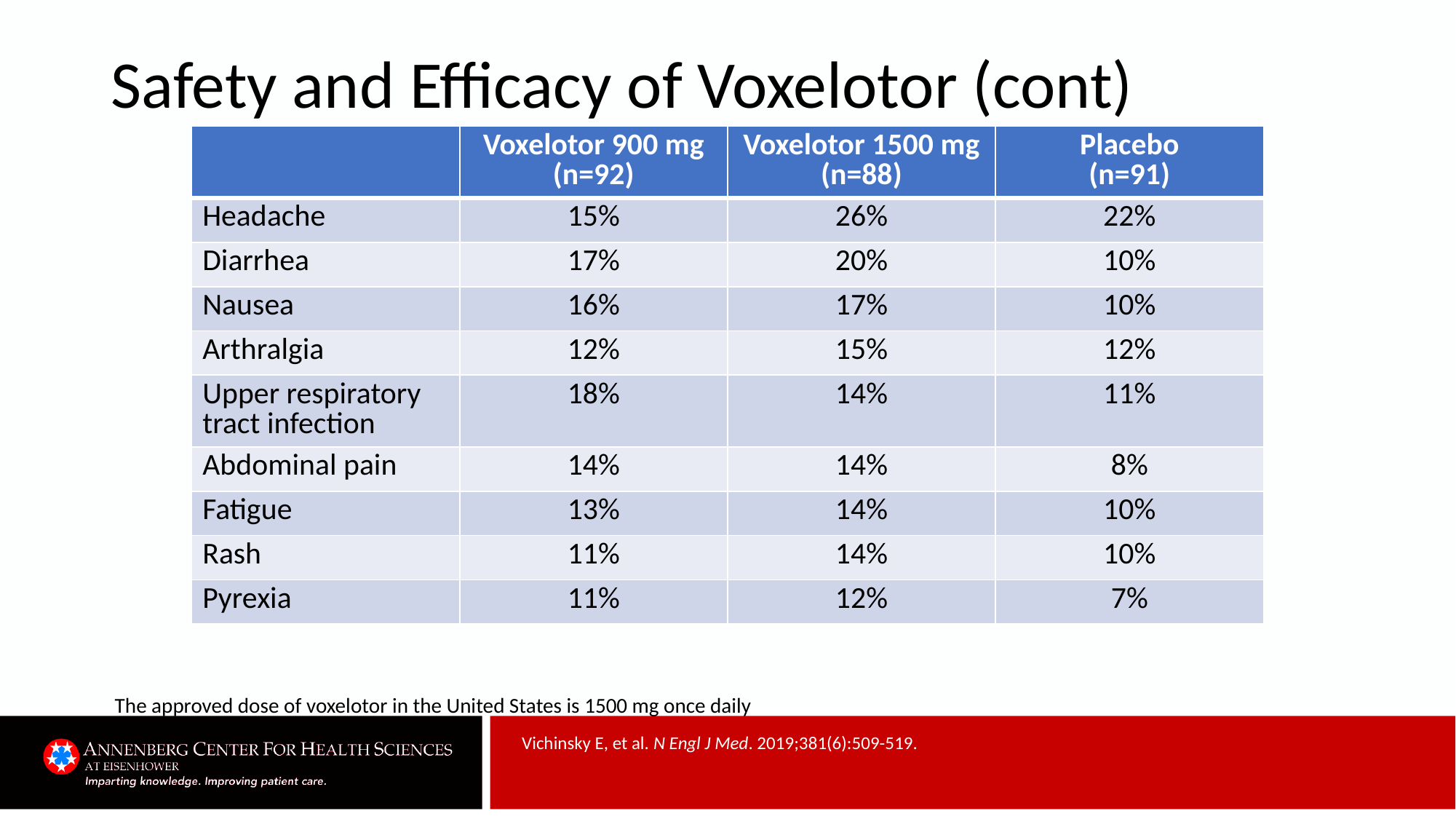

# Safety and Efficacy of Voxelotor (cont)
|  | Voxelotor 900 mg (n=92) | Voxelotor 1500 mg (n=88) | Placebo (n=91) |
| --- | --- | --- | --- |
| Headache | 15% | 26% | 22% |
| Diarrhea | 17% | 20% | 10% |
| Nausea | 16% | 17% | 10% |
| Arthralgia | 12% | 15% | 12% |
| Upper respiratory tract infection | 18% | 14% | 11% |
| Abdominal pain | 14% | 14% | 8% |
| Fatigue | 13% | 14% | 10% |
| Rash | 11% | 14% | 10% |
| Pyrexia | 11% | 12% | 7% |
The approved dose of voxelotor in the United States is 1500 mg once daily
Vichinsky E, et al. N Engl J Med. 2019;381(6):509-519.